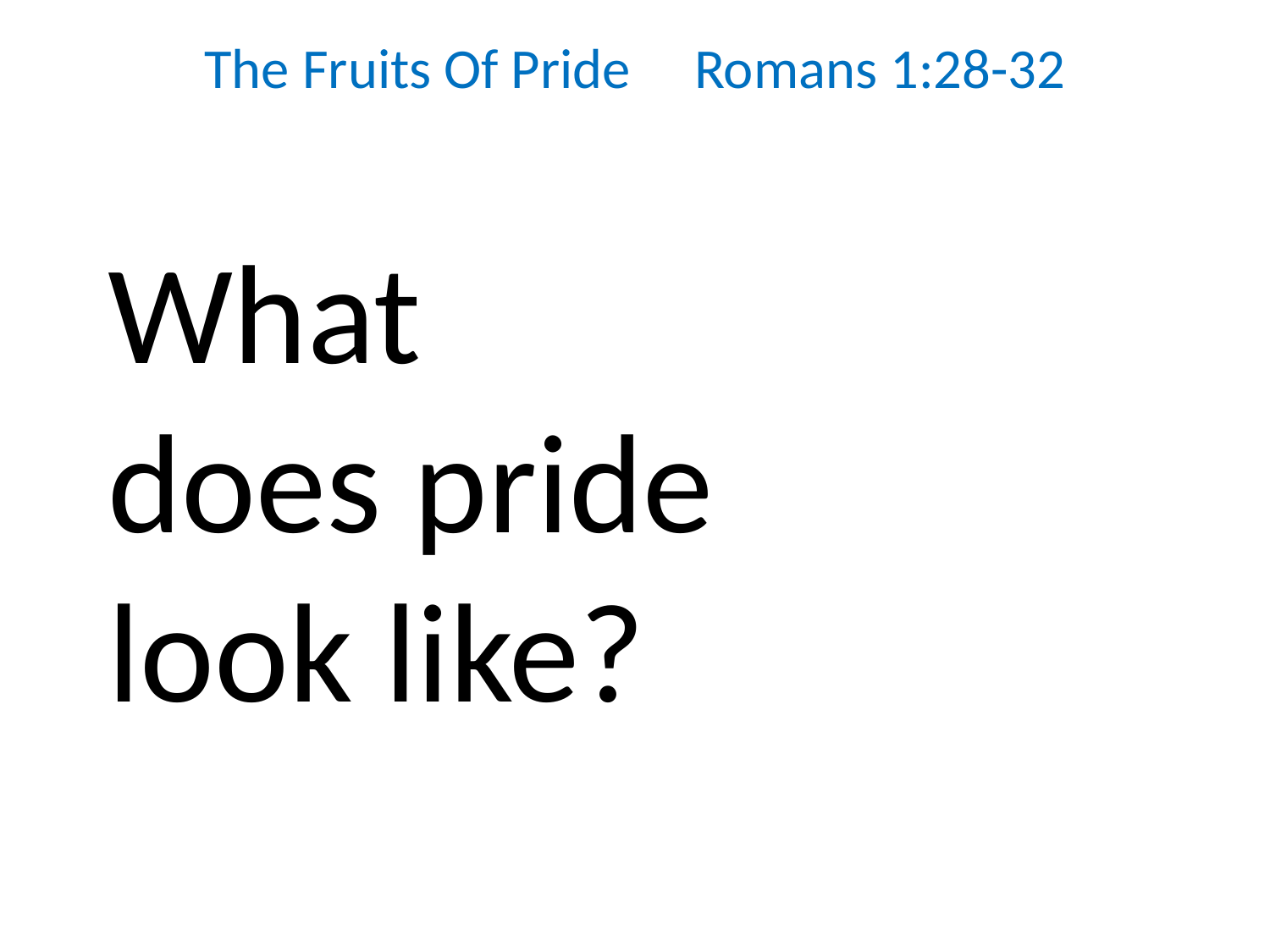

The Fruits Of Pride     Romans 1:28-32
What does pride look like?